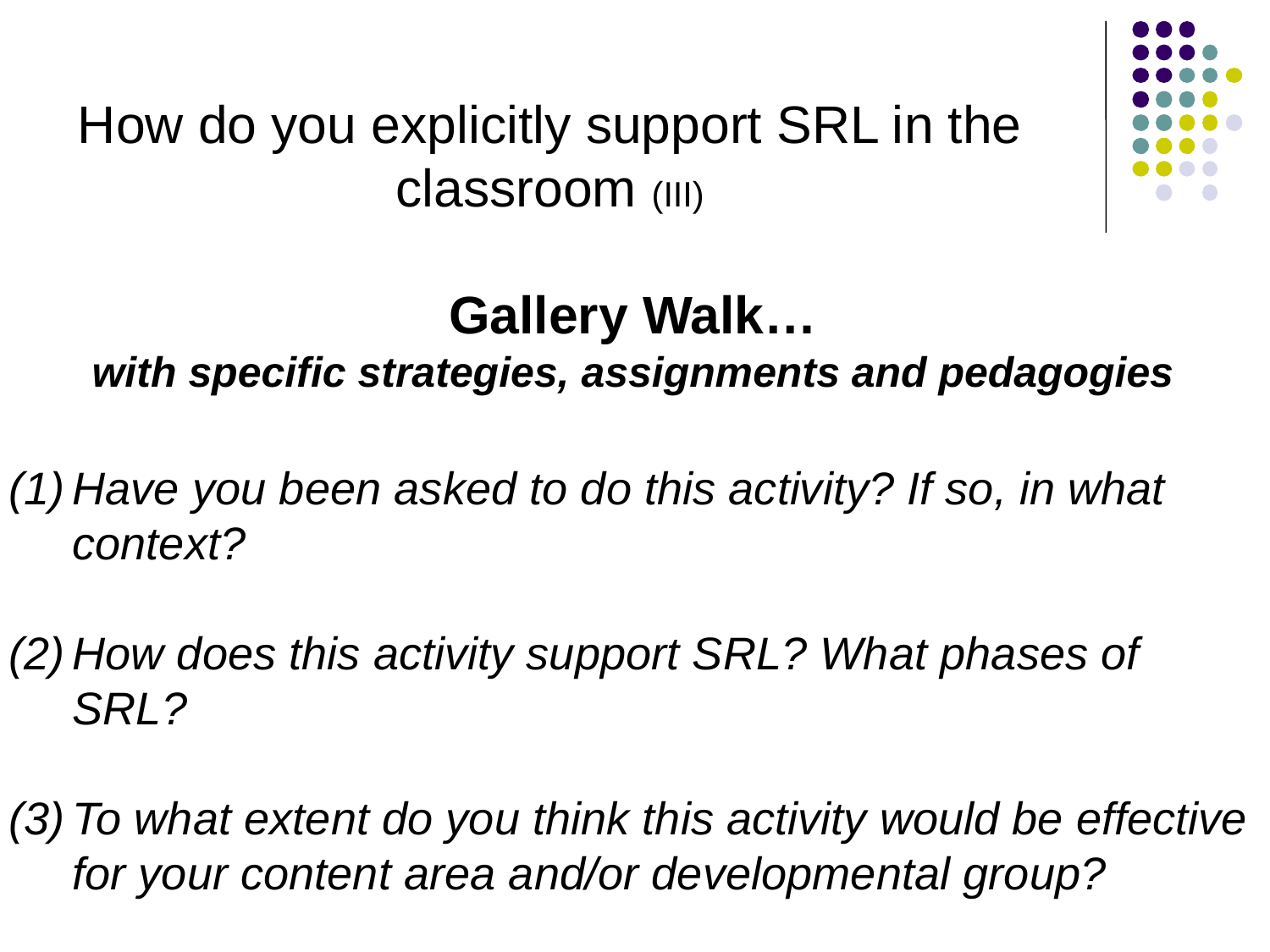

How do you explicitly support SRL in the classroom (III)
Gallery Walk…
with specific strategies, assignments and pedagogies

Have you been asked to do this activity? If so, in what context?

How does this activity support SRL? What phases of SRL?

To what extent do you think this activity would be effective for your content area and/or developmental group?